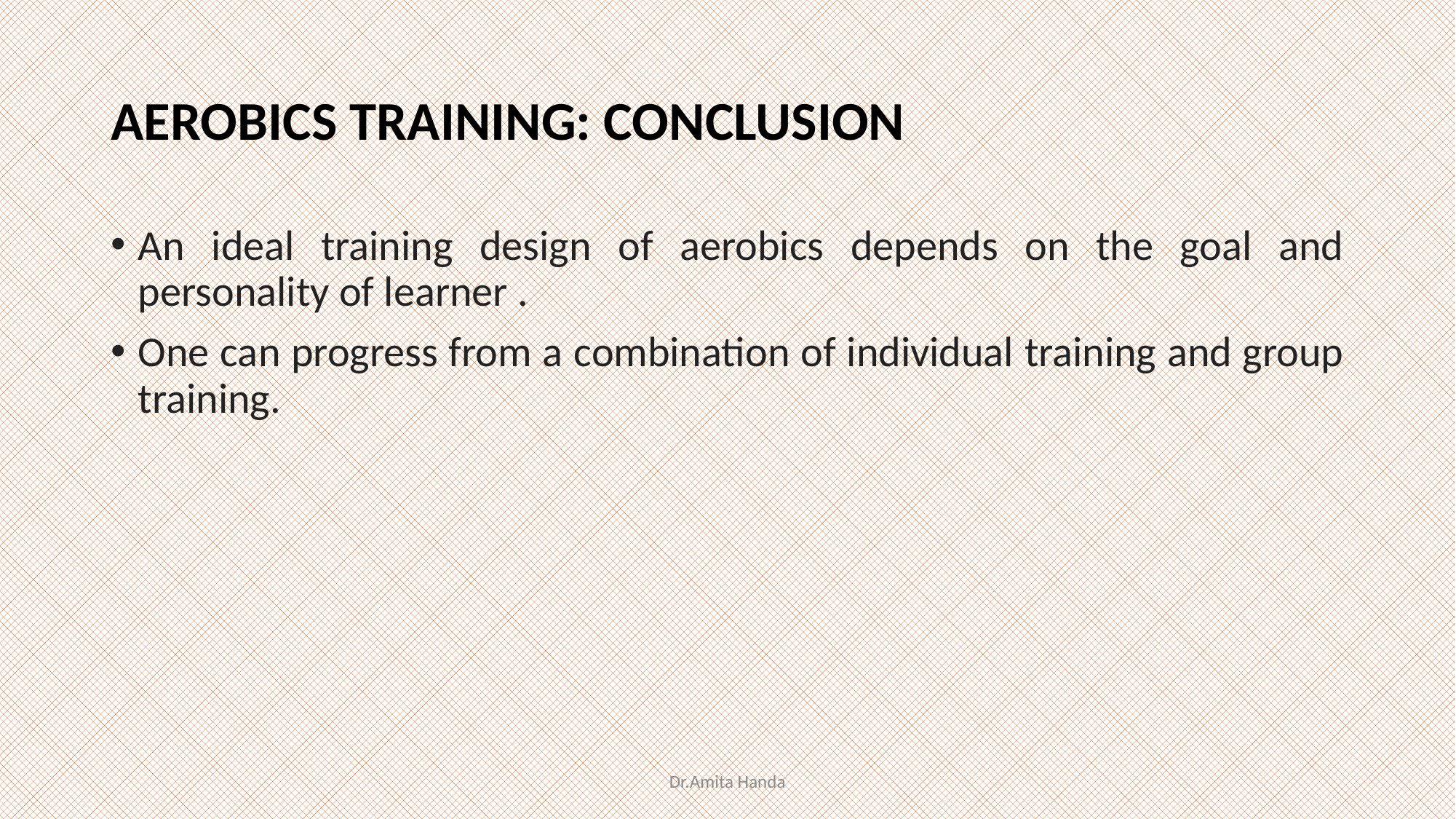

# AEROBICS TRAINING: CONCLUSION
An ideal training design of aerobics depends on the goal and personality of learner .
One can progress from a combination of individual training and group training.
Dr.Amita Handa